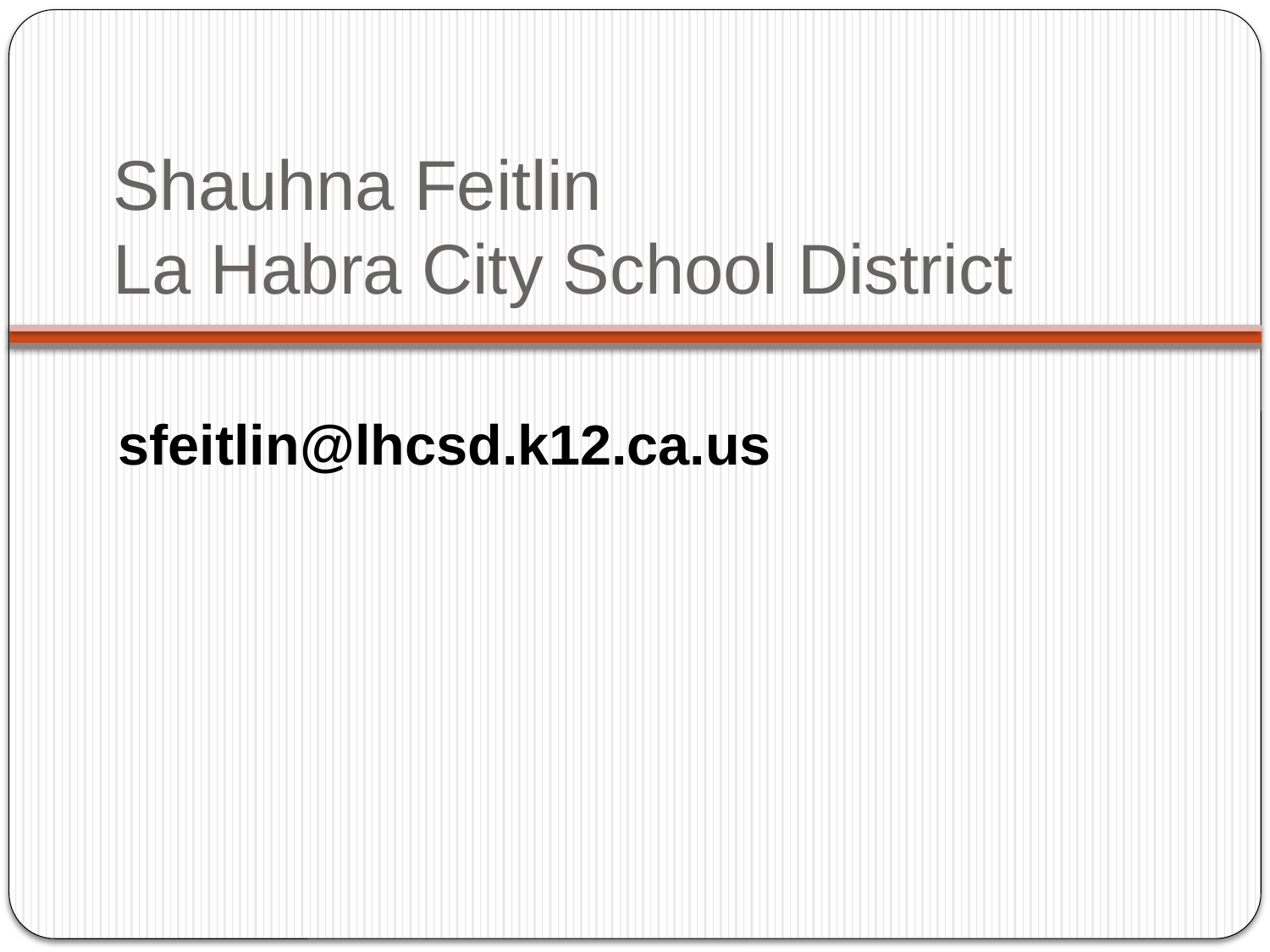

# Shauhna Feitlin La Habra City School District
sfeitlin@lhcsd.k12.ca.us